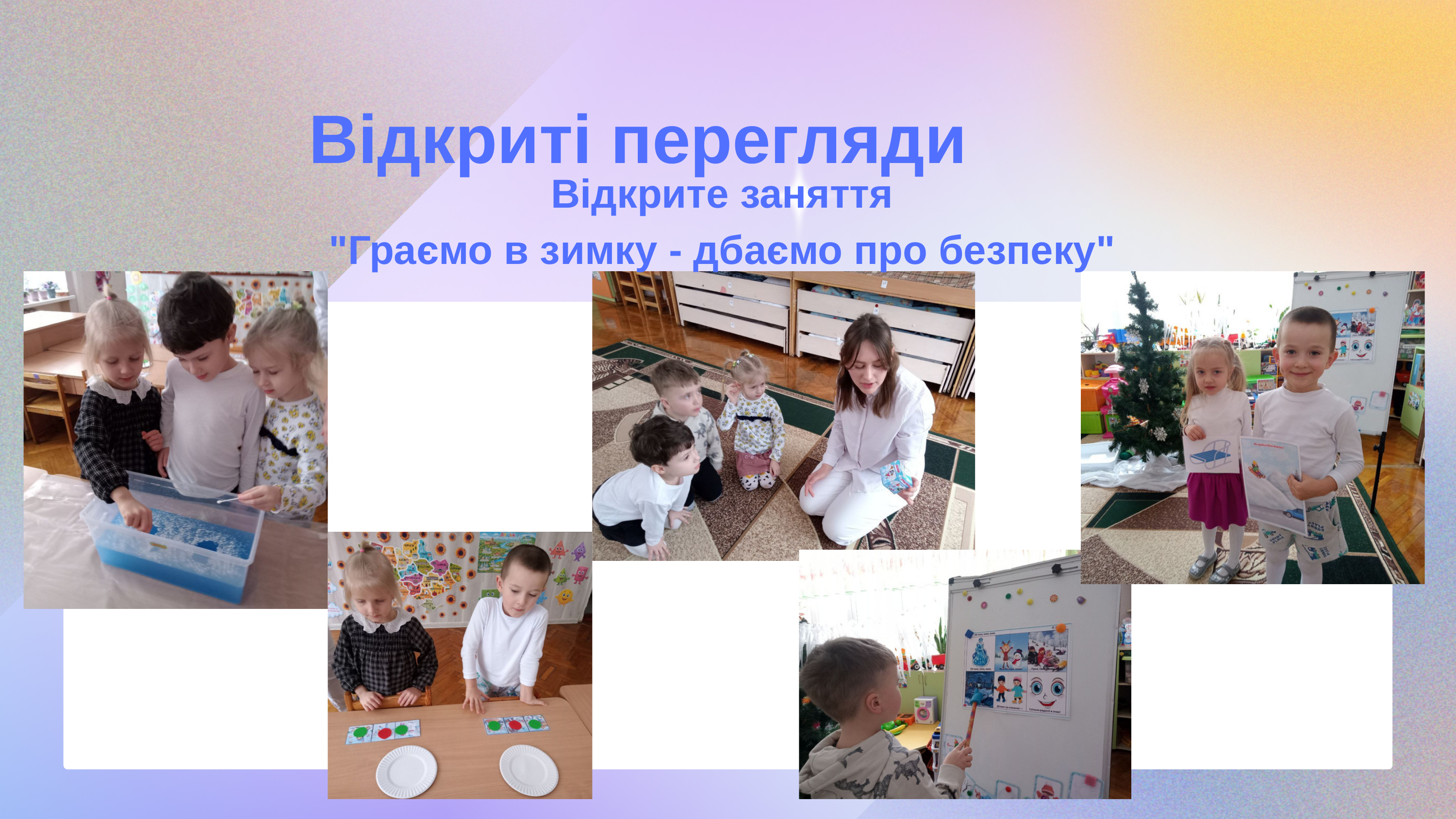

Відкриті перегляди

Відкрите заняття
"Граємо в зимку - дбаємо про безпеку"